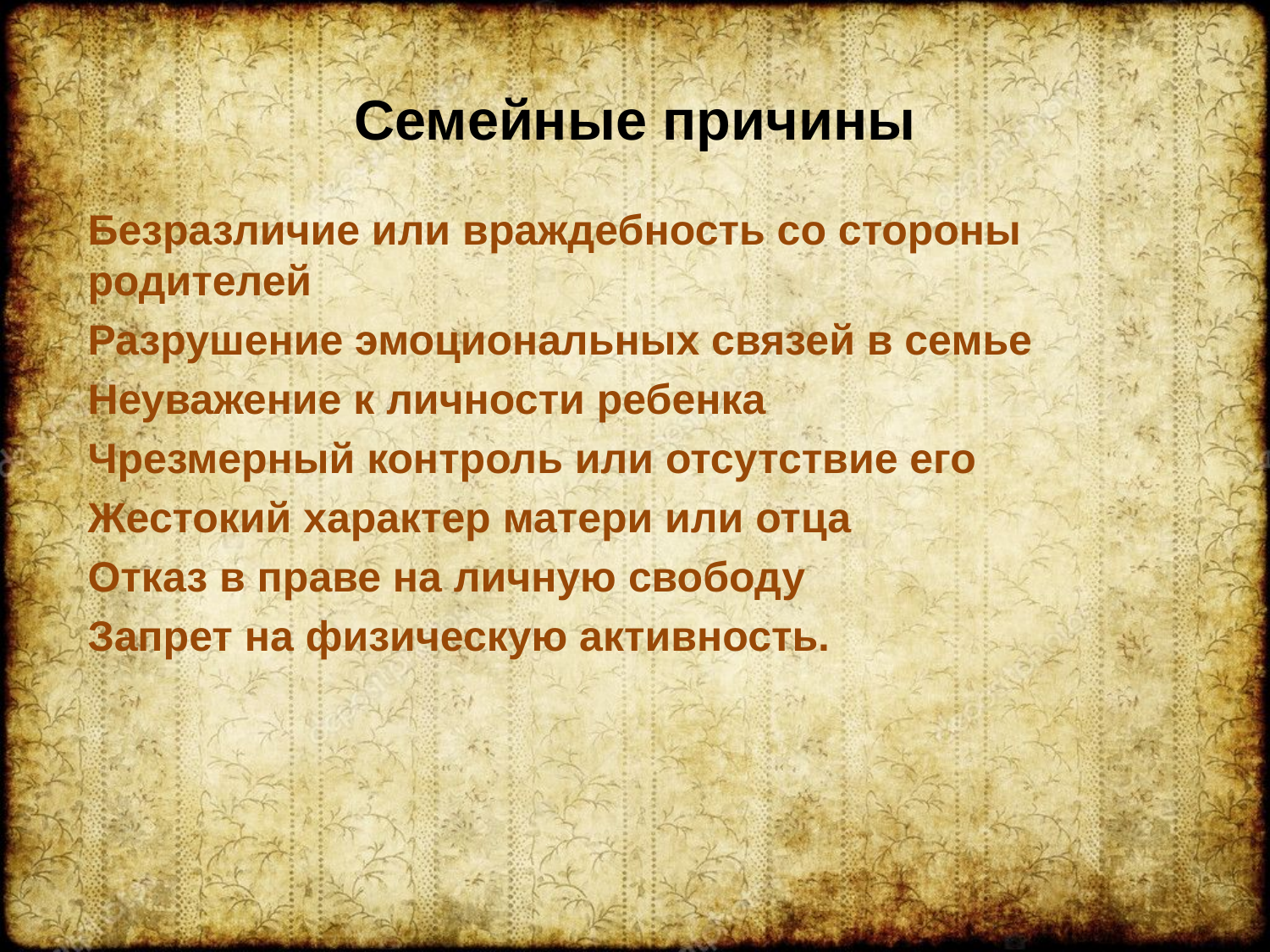

# Семейные причины
Безразличие или враждебность со стороны родителей
Разрушение эмоциональных связей в семье
Неуважение к личности ребенка
Чрезмерный контроль или отсутствие его
Жестокий характер матери или отца
Отказ в праве на личную свободу
Запрет на физическую активность.